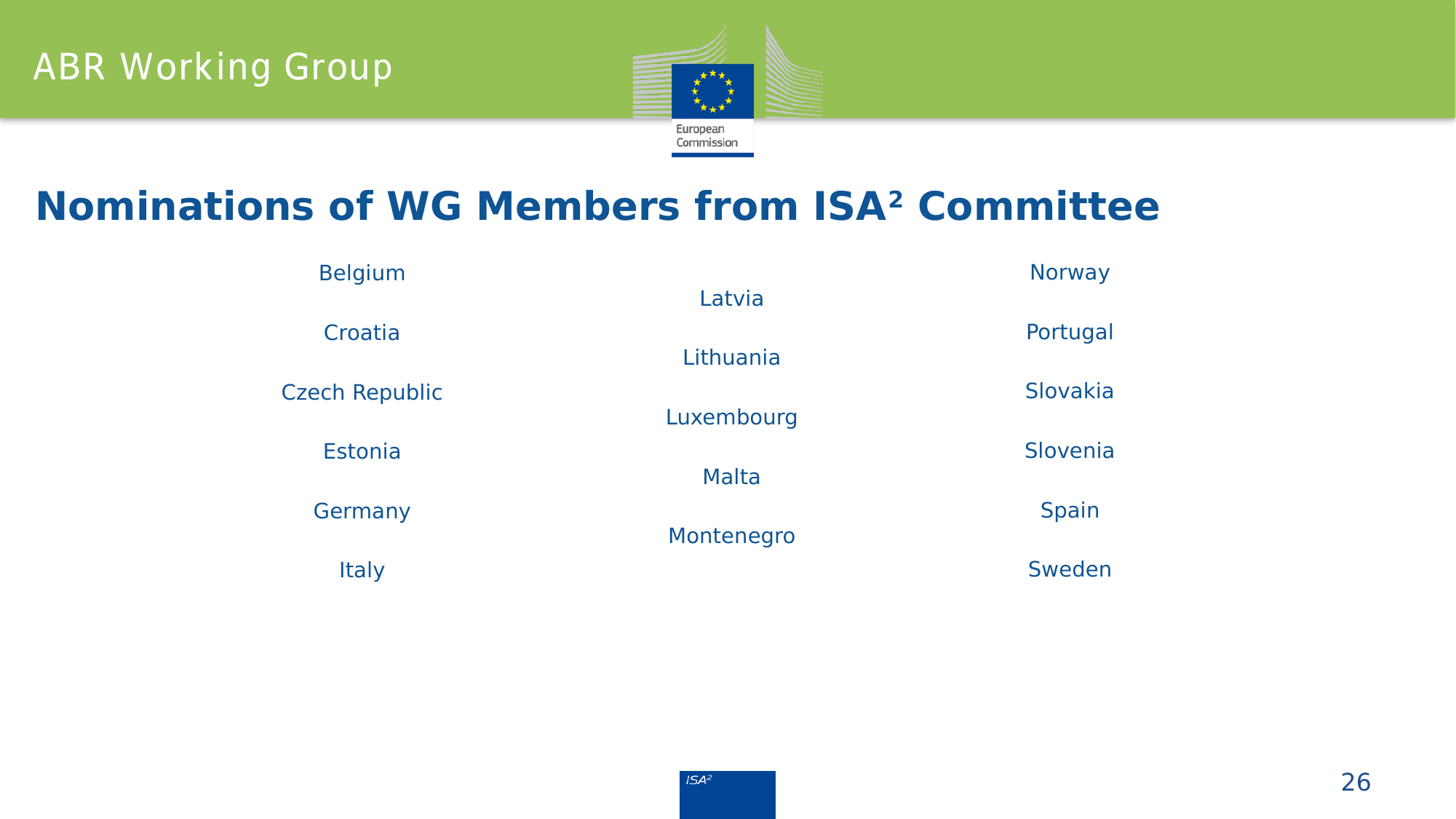

ABR Working Group
# Nominations of WG Members from ISA2 Committee

Norway

Portugal

Slovakia

Slovenia

Spain

Sweden

Latvia

Lithuania

Luxembourg

Malta

Montenegro

Belgium

Croatia

Czech Republic

Estonia

Germany

Italy

26